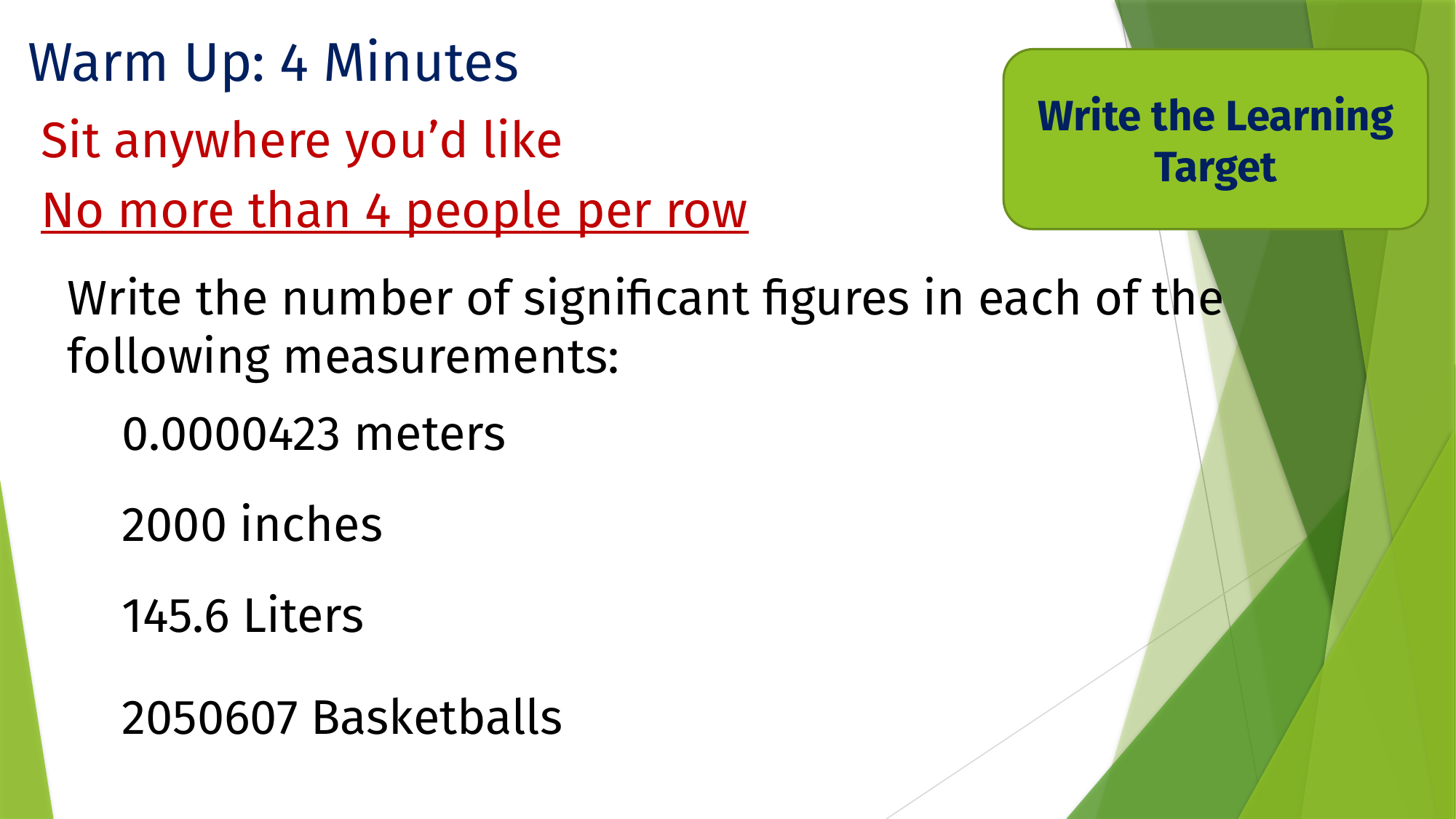

# Warm Up: 4 Minutes
Write the Learning Target
Sit anywhere you’d like
No more than 4 people per row
Write the number of significant figures in each of the following measurements:

0.0000423 meters

2000 inches

145.6 Liters

2050607 Basketballs